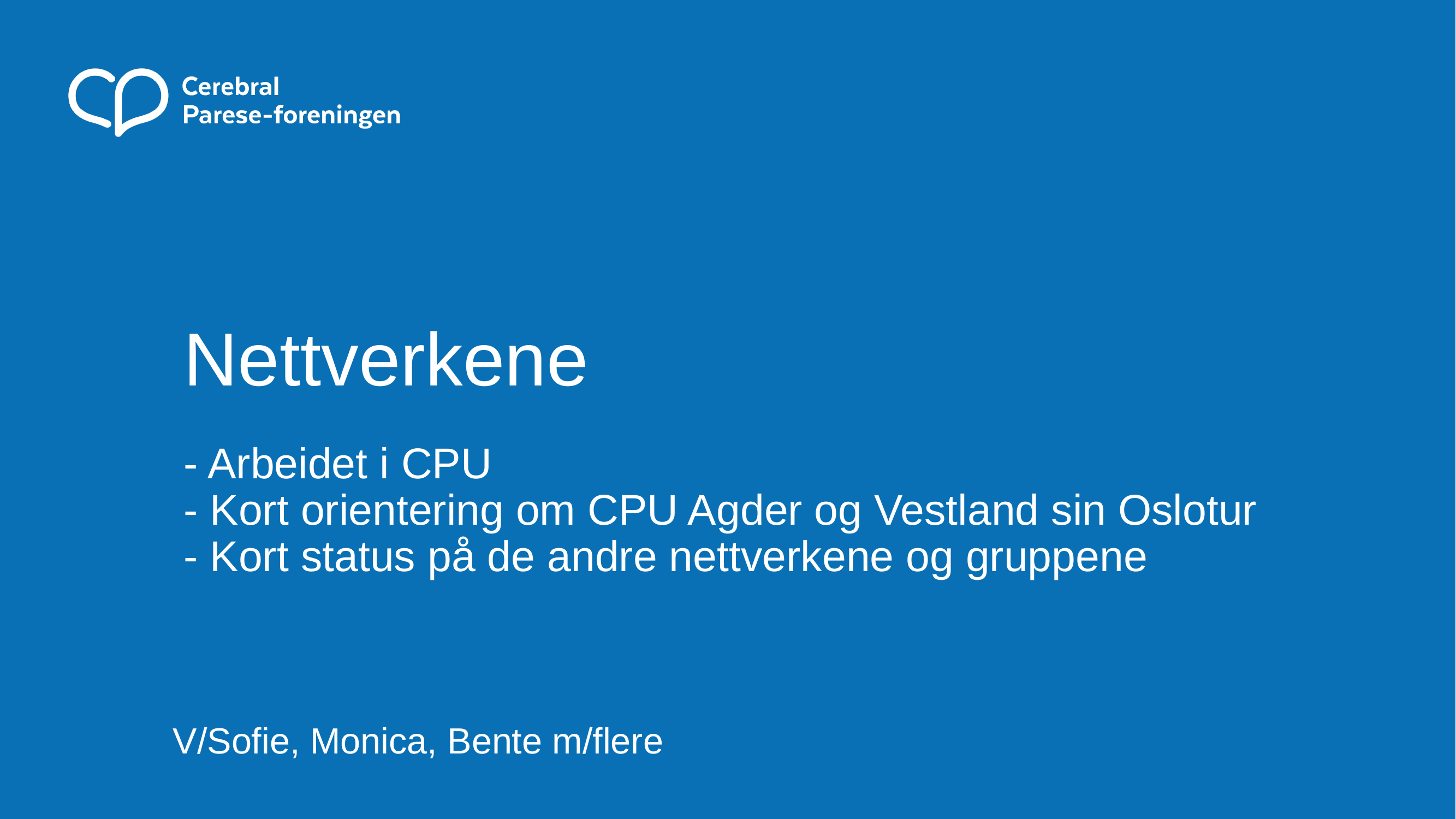

# Nettverkene
- Arbeidet i CPU
- Kort orientering om CPU Agder og Vestland sin Oslotur
- Kort status på de andre nettverkene og gruppene
V/Sofie, Monica, Bente m/flere